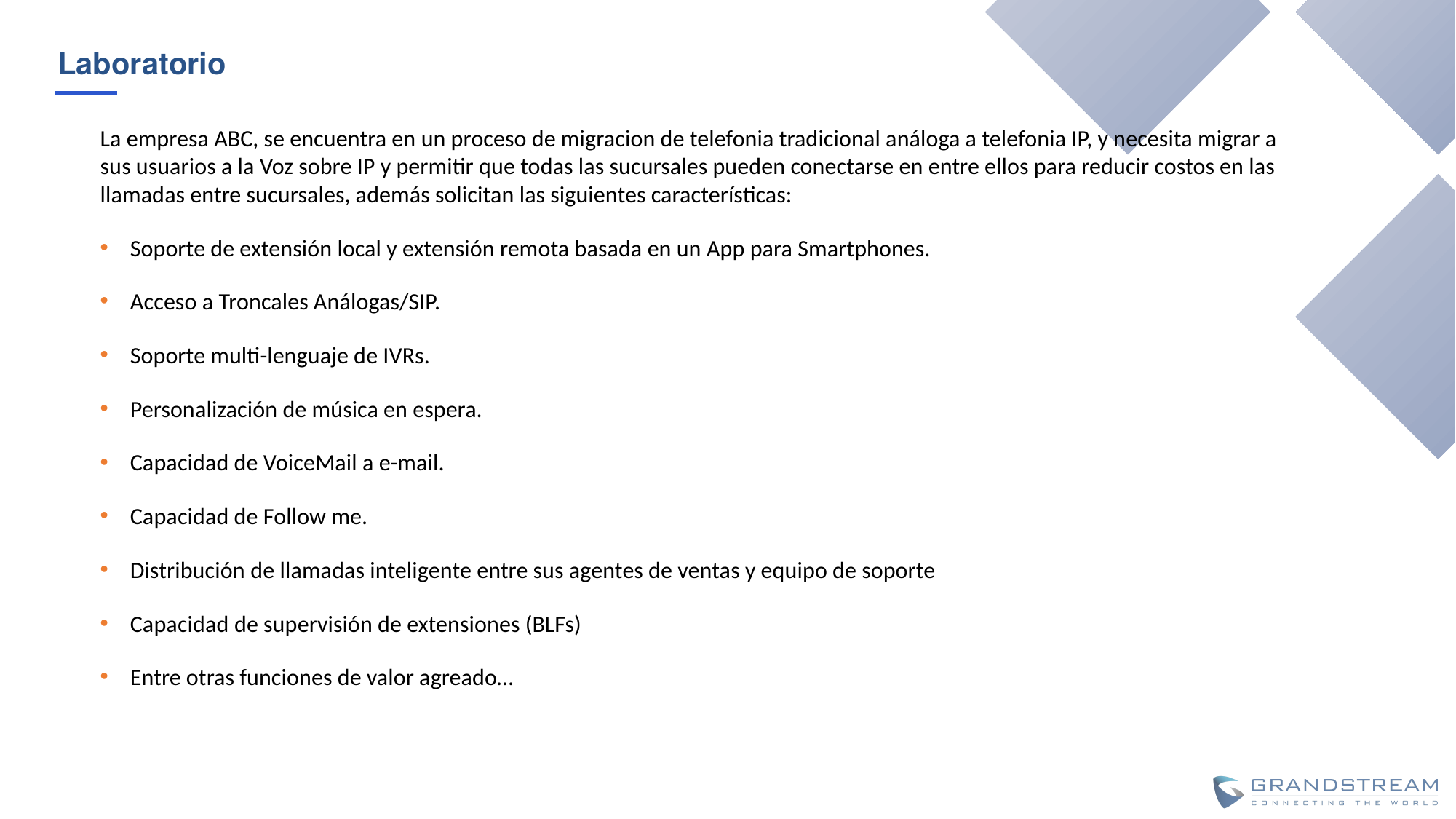

Laboratorio
La empresa ABC, se encuentra en un proceso de migracion de telefonia tradicional análoga a telefonia IP, y necesita migrar a sus usuarios a la Voz sobre IP y permitir que todas las sucursales pueden conectarse en entre ellos para reducir costos en las llamadas entre sucursales, además solicitan las siguientes características:
Soporte de extensión local y extensión remota basada en un App para Smartphones.
Acceso a Troncales Análogas/SIP.
Soporte multi-lenguaje de IVRs.
Personalización de música en espera.
Capacidad de VoiceMail a e-mail.
Capacidad de Follow me.
Distribución de llamadas inteligente entre sus agentes de ventas y equipo de soporte
Capacidad de supervisión de extensiones (BLFs)
Entre otras funciones de valor agreado…